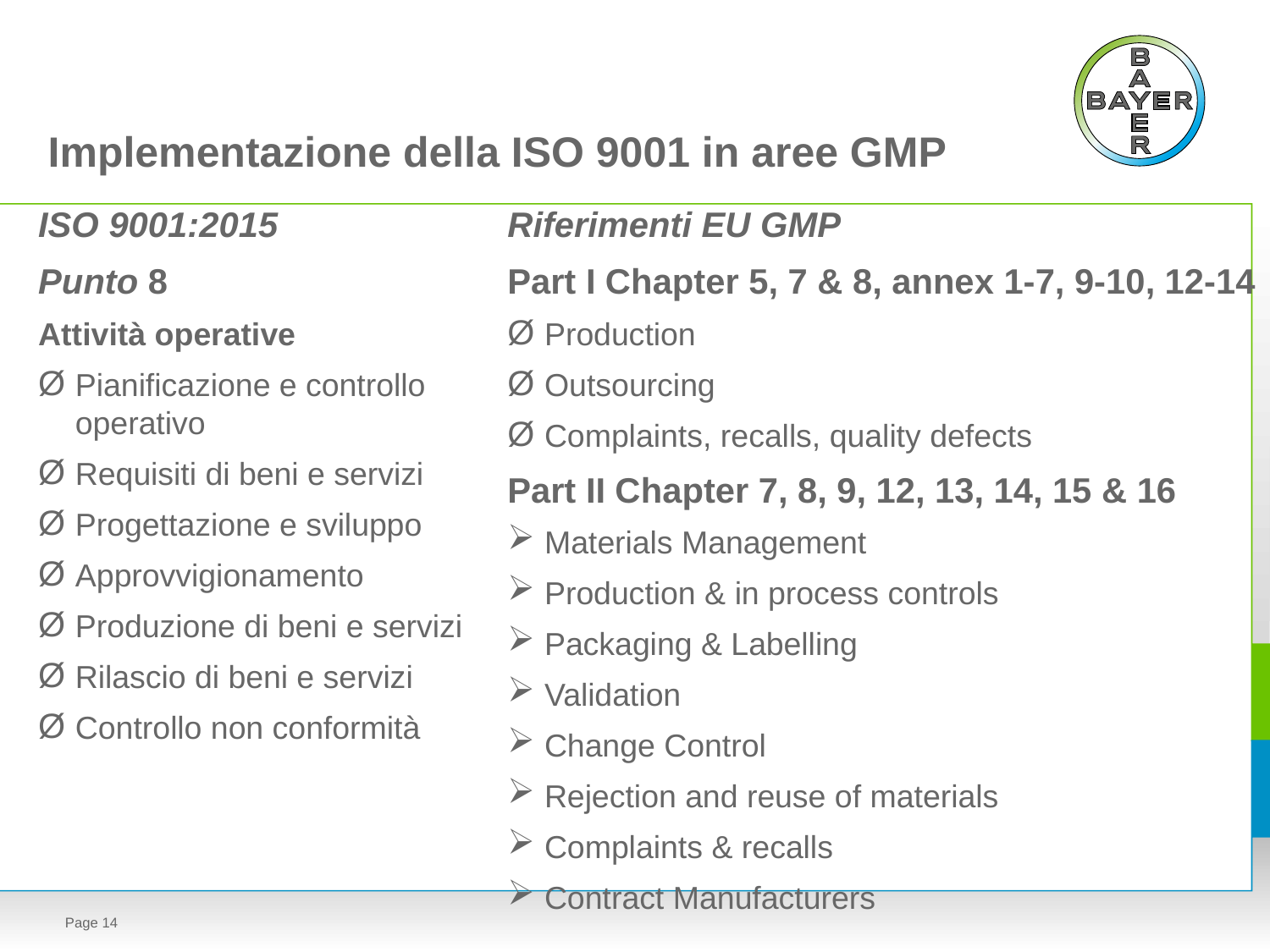

Implementazione della ISO 9001 in aree GMP
ISO 9001:2015
Punto 8
Attività operative
Pianificazione e controllo operativo
Requisiti di beni e servizi
Progettazione e sviluppo
Approvvigionamento
Produzione di beni e servizi
Rilascio di beni e servizi
Controllo non conformità
Riferimenti EU GMP
Part I Chapter 5, 7 & 8, annex 1-7, 9-10, 12-14
Production
Outsourcing
Complaints, recalls, quality defects
Part II Chapter 7, 8, 9, 12, 13, 14, 15 & 16
Materials Management
Production & in process controls
Packaging & Labelling
Validation
Change Control
Rejection and reuse of materials
Complaints & recalls
Contract Manufacturers